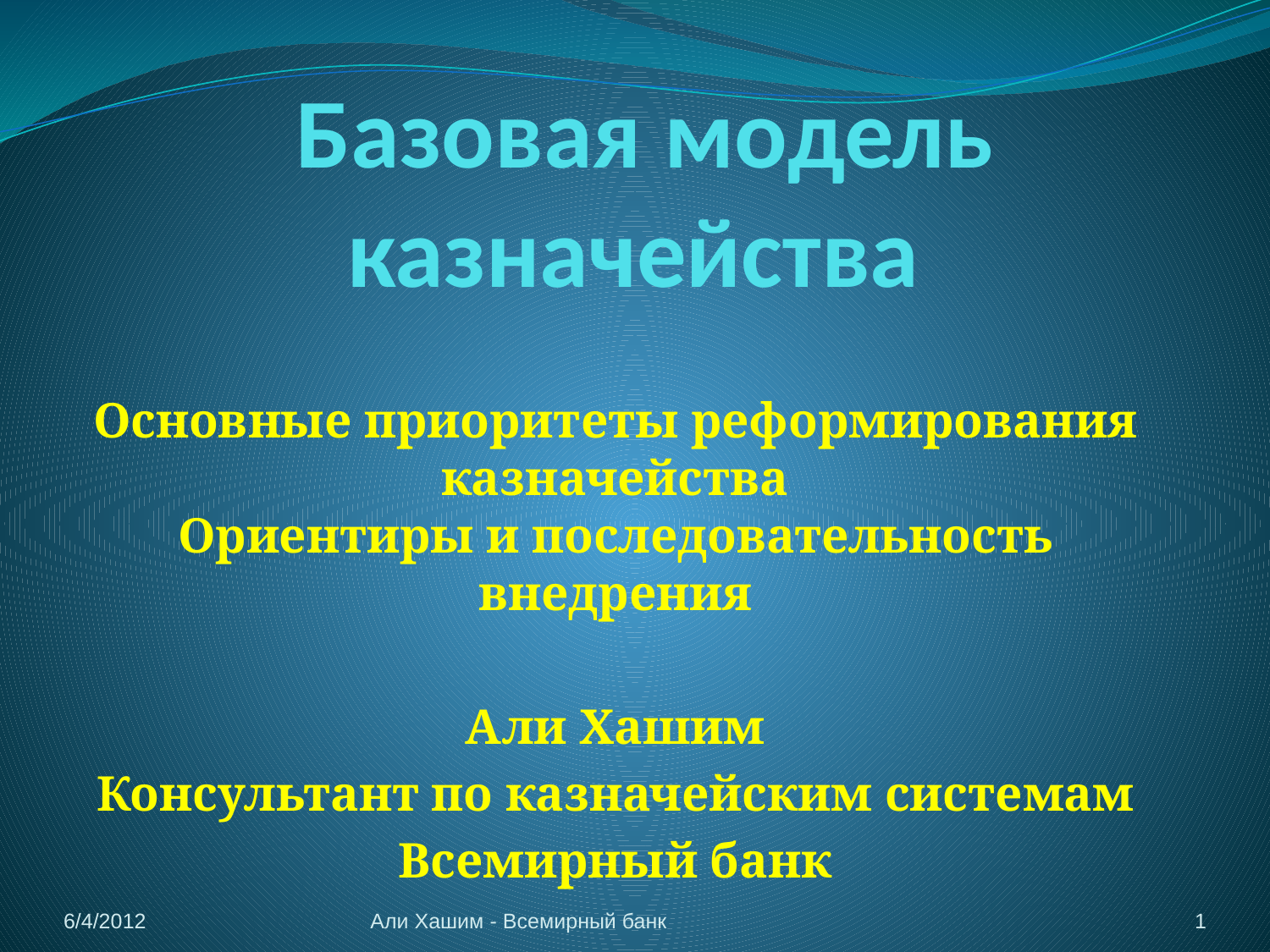

# Базовая модель казначейства

Основные приоритеты реформирования казначейства
Ориентиры и последовательность внедрения

Али Хашим
Консультант по казначейским системам
Всемирный банк

6/4/2012
Али Хашим - Всемирный банк
1